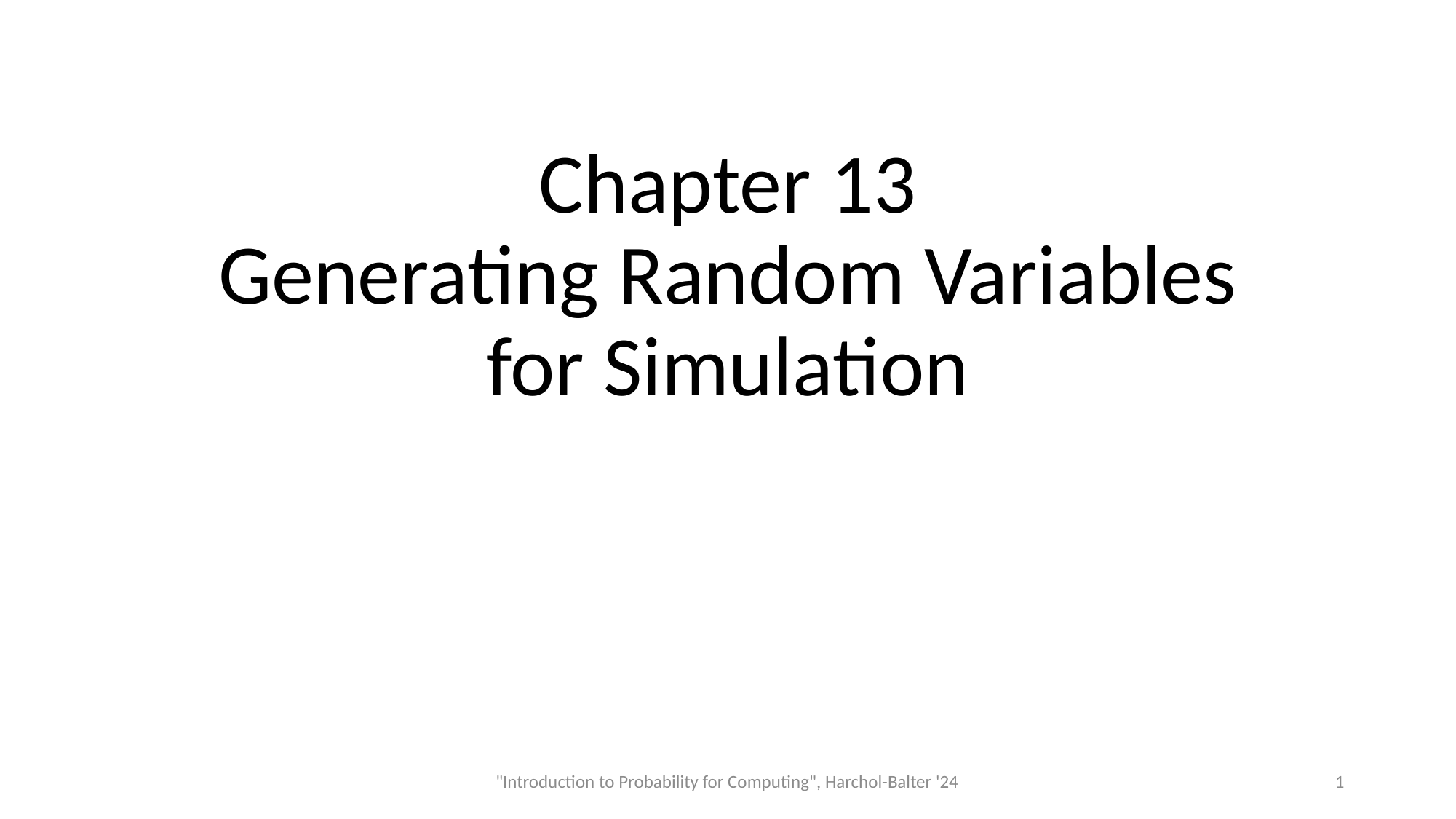

# Chapter 13 Generating Random Variables for Simulation
"Introduction to Probability for Computing", Harchol-Balter '24
1